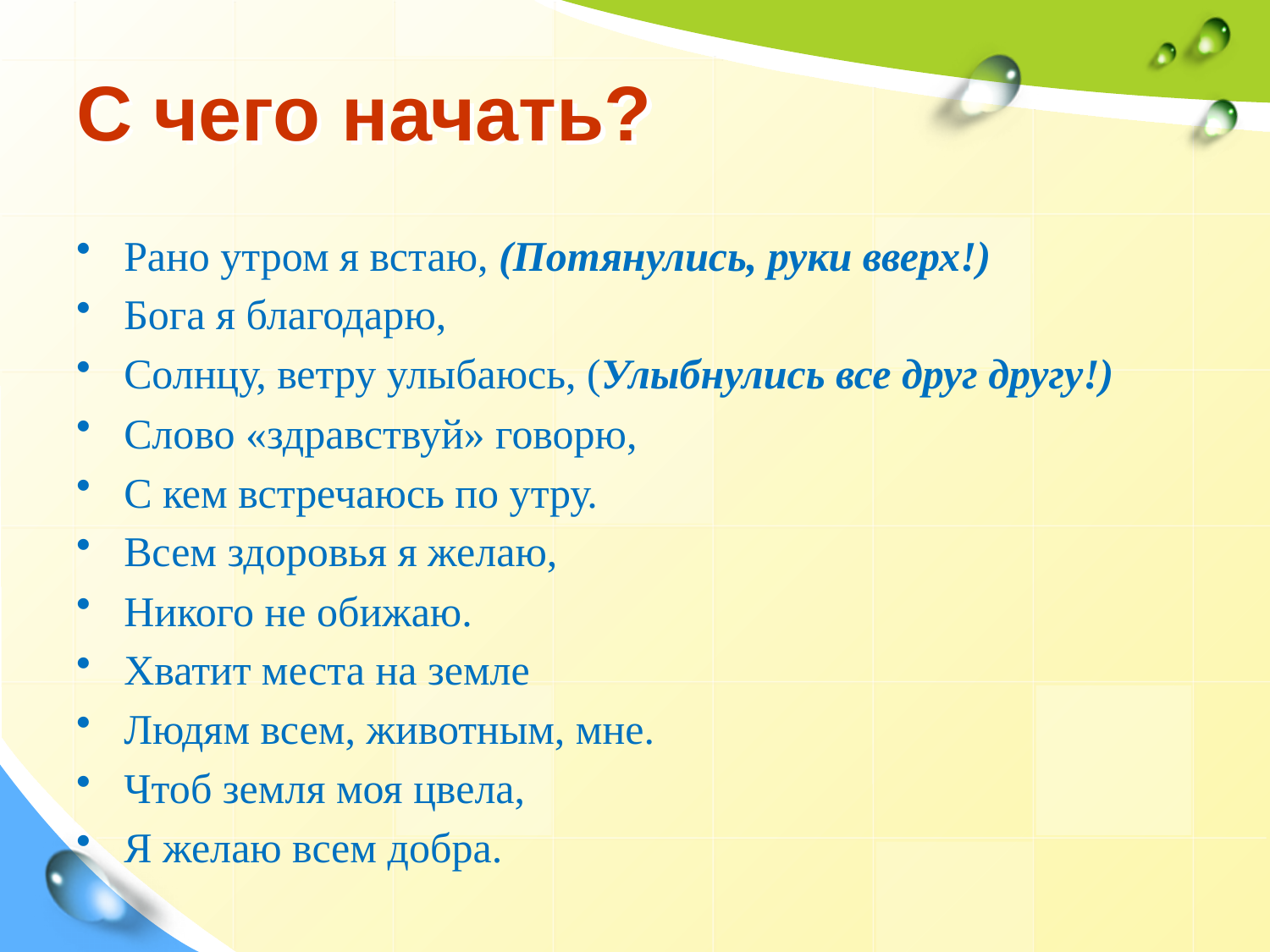

# С чего начать?
Рано утром я встаю, (Потянулись, руки вверх!)
Бога я благодарю,
Солнцу, ветру улыбаюсь, (Улыбнулись все друг другу!)
Слово «здравствуй» говорю,
С кем встречаюсь по утру.
Всем здоровья я желаю,
Никого не обижаю.
Хватит места на земле
Людям всем, животным, мне.
Чтоб земля моя цвела,
Я желаю всем добра.